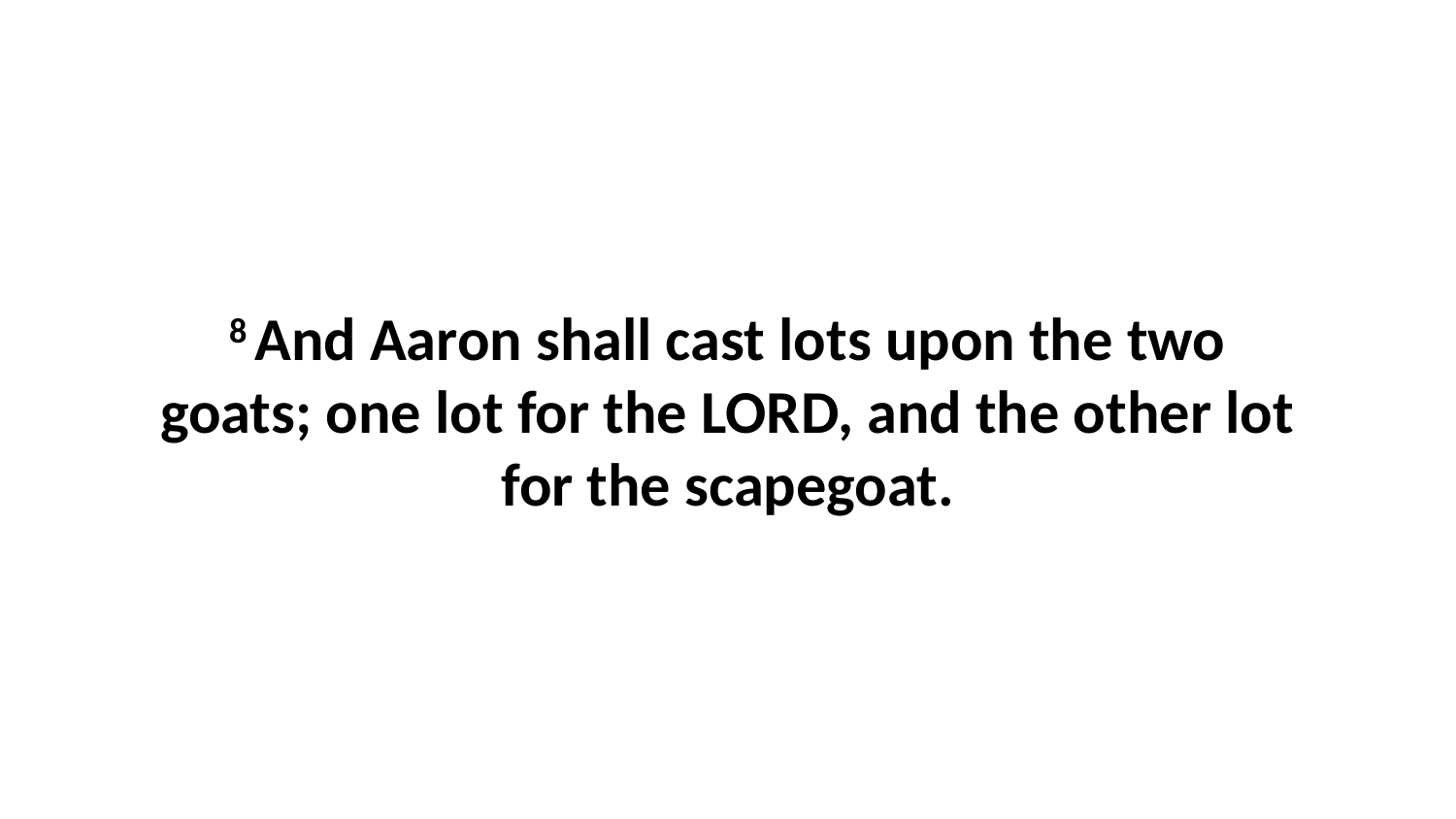

8 And Aaron shall cast lots upon the two goats; one lot for the LORD, and the other lot for the scapegoat.